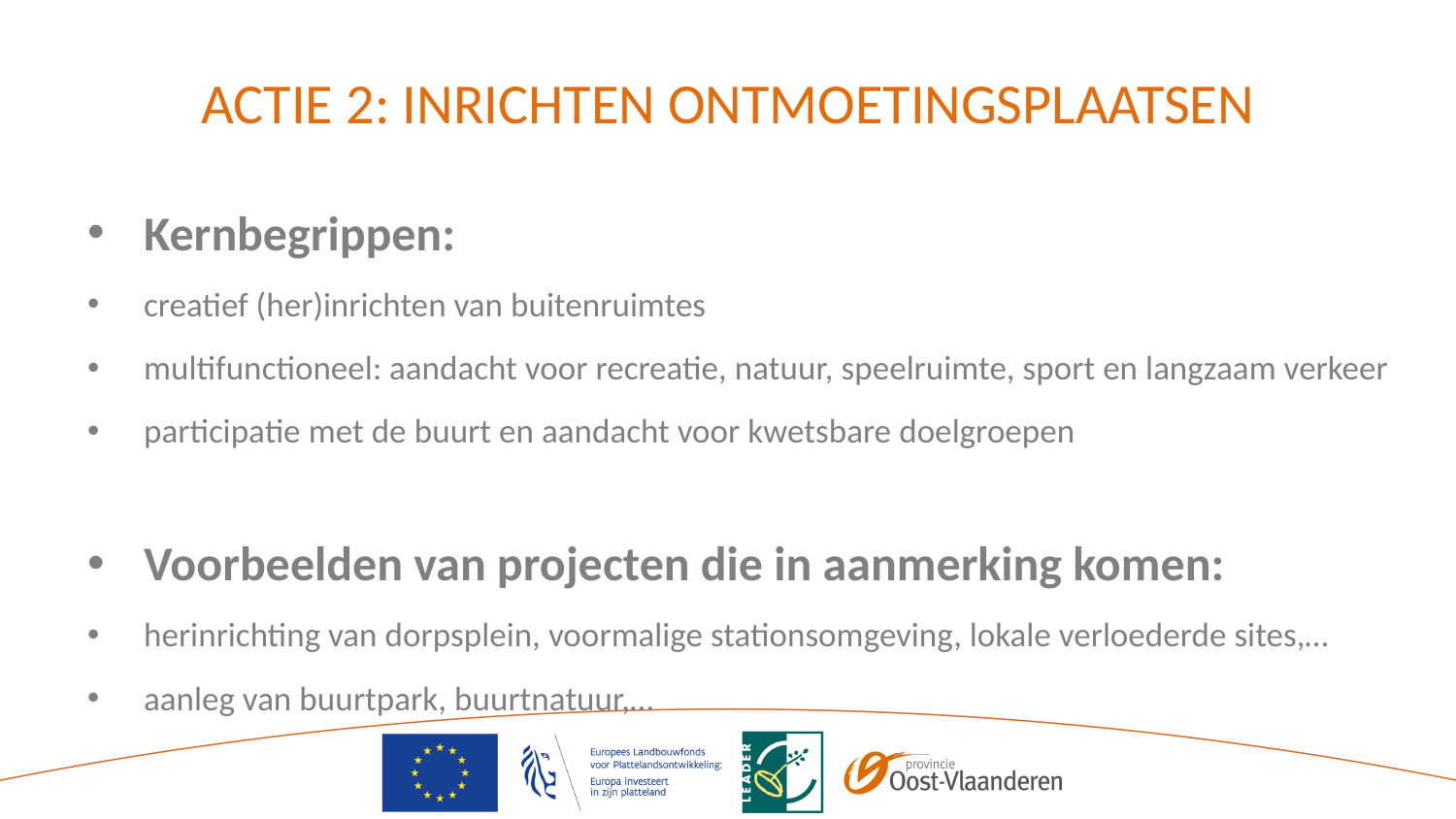

# ACTIE 2: INRICHTEN ONTMOETINGSPLAATSEN
Kernbegrippen:
creatief (her)inrichten van buitenruimtes
multifunctioneel: aandacht voor recreatie, natuur, speelruimte, sport en langzaam verkeer
participatie met de buurt en aandacht voor kwetsbare doelgroepen

Voorbeelden van projecten die in aanmerking komen:
herinrichting van dorpsplein, voormalige stationsomgeving, lokale verloederde sites,…
aanleg van buurtpark, buurtnatuur,…